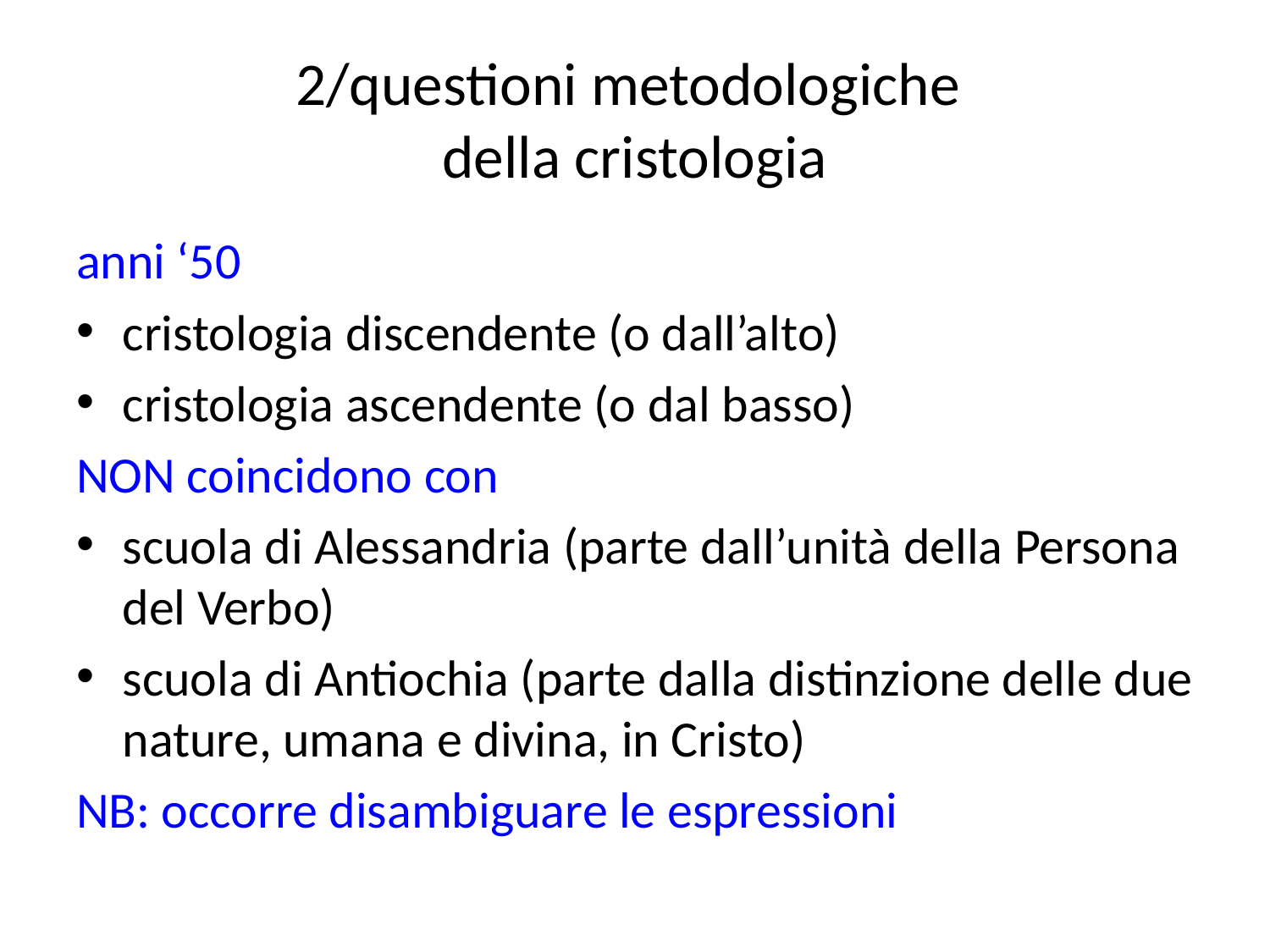

# 2/questioni metodologiche della cristologia
anni ‘50
cristologia discendente (o dall’alto)
cristologia ascendente (o dal basso)
NON coincidono con
scuola di Alessandria (parte dall’unità della Persona del Verbo)
scuola di Antiochia (parte dalla distinzione delle due nature, umana e divina, in Cristo)
NB: occorre disambiguare le espressioni